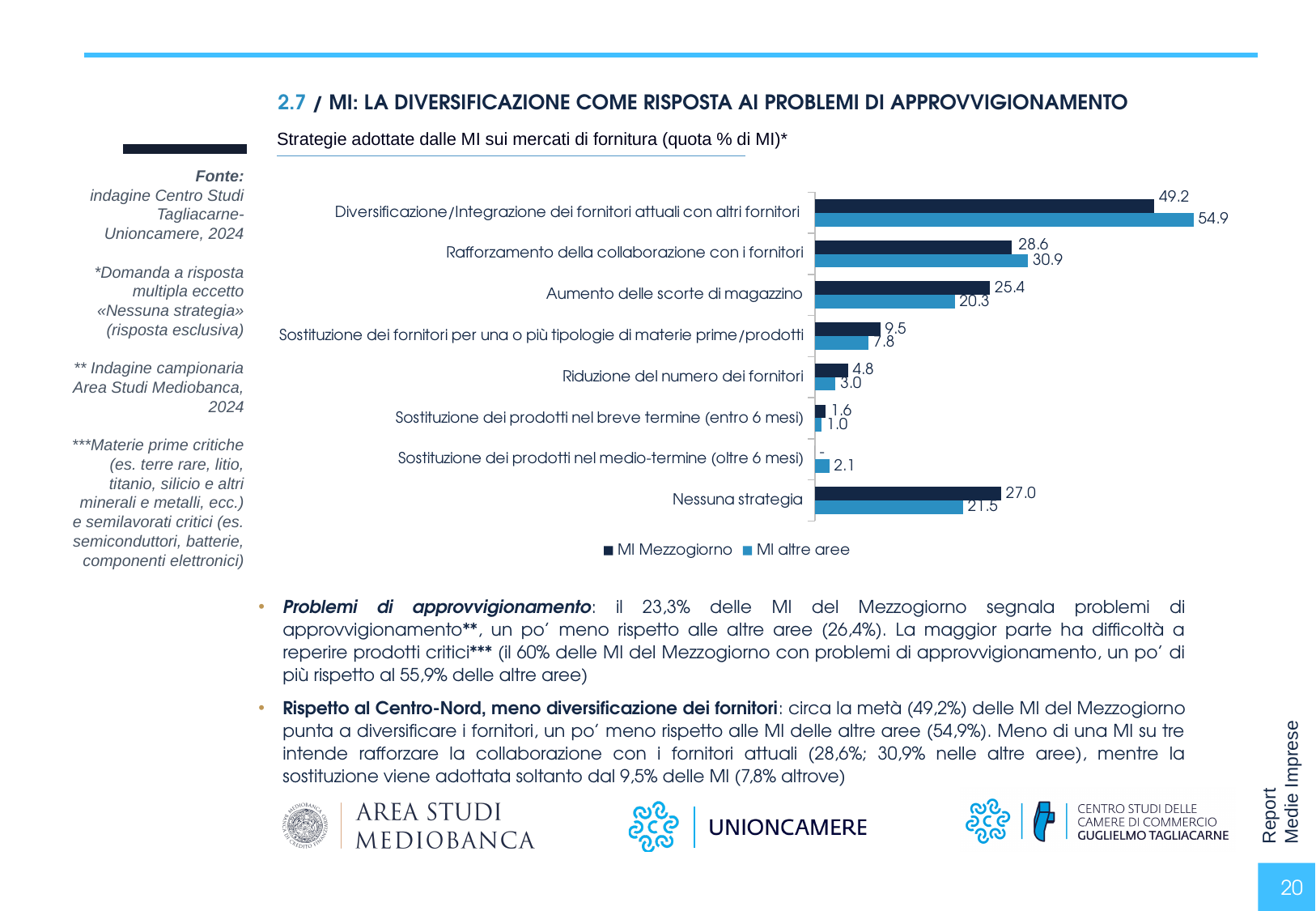

2.7 / MI: LA DIVERSIFICAZIONE COME RISPOSTA AI PROBLEMI DI APPROVVIGIONAMENTO

Strategie adottate dalle MI sui mercati di fornitura (quota % di MI)*
Fonte:
indagine Centro Studi Tagliacarne-Unioncamere, 2024

*Domanda a risposta multipla eccetto «Nessuna strategia» (risposta esclusiva)

** Indagine campionaria Area Studi Mediobanca, 2024

***Materie prime critiche (es. terre rare, litio, titanio, silicio e altri minerali e metalli, ecc.) e semilavorati critici (es. semiconduttori, batterie, componenti elettronici)

### Chart

| Category | MI altre aree | MI Mezzogiorno |
|---|---|---|
| Nessuna strategia | 21.5 | 27.0 |
| Sostituzione dei prodotti nel medio-termine (oltre 6 mesi) | 2.1 | 0.0 |
| Sostituzione dei prodotti nel breve termine (entro 6 mesi) | 1.0 | 1.6 |
| Riduzione del numero dei fornitori | 3.0 | 4.8 |
| Sostituzione dei fornitori per una o più tipologie di materie prime/prodotti | 7.8 | 9.5 |
| Aumento delle scorte di magazzino | 20.3 | 25.4 |
| Rafforzamento della collaborazione con i fornitori | 30.9 | 28.6 |
| Diversificazione/Integrazione dei fornitori attuali con altri fornitori  | 54.9 | 49.2 |
Problemi di approvvigionamento: il 23,3% delle MI del Mezzogiorno segnala problemi di approvvigionamento**, un po’ meno rispetto alle altre aree (26,4%). La maggior parte ha difficoltà a reperire prodotti critici*** (il 60% delle MI del Mezzogiorno con problemi di approvvigionamento, un po’ di più rispetto al 55,9% delle altre aree)
Rispetto al Centro-Nord, meno diversificazione dei fornitori: circa la metà (49,2%) delle MI del Mezzogiorno punta a diversificare i fornitori, un po’ meno rispetto alle MI delle altre aree (54,9%). Meno di una MI su tre intende rafforzare la collaborazione con i fornitori attuali (28,6%; 30,9% nelle altre aree), mentre la sostituzione viene adottata soltanto dal 9,5% delle MI (7,8% altrove)
20